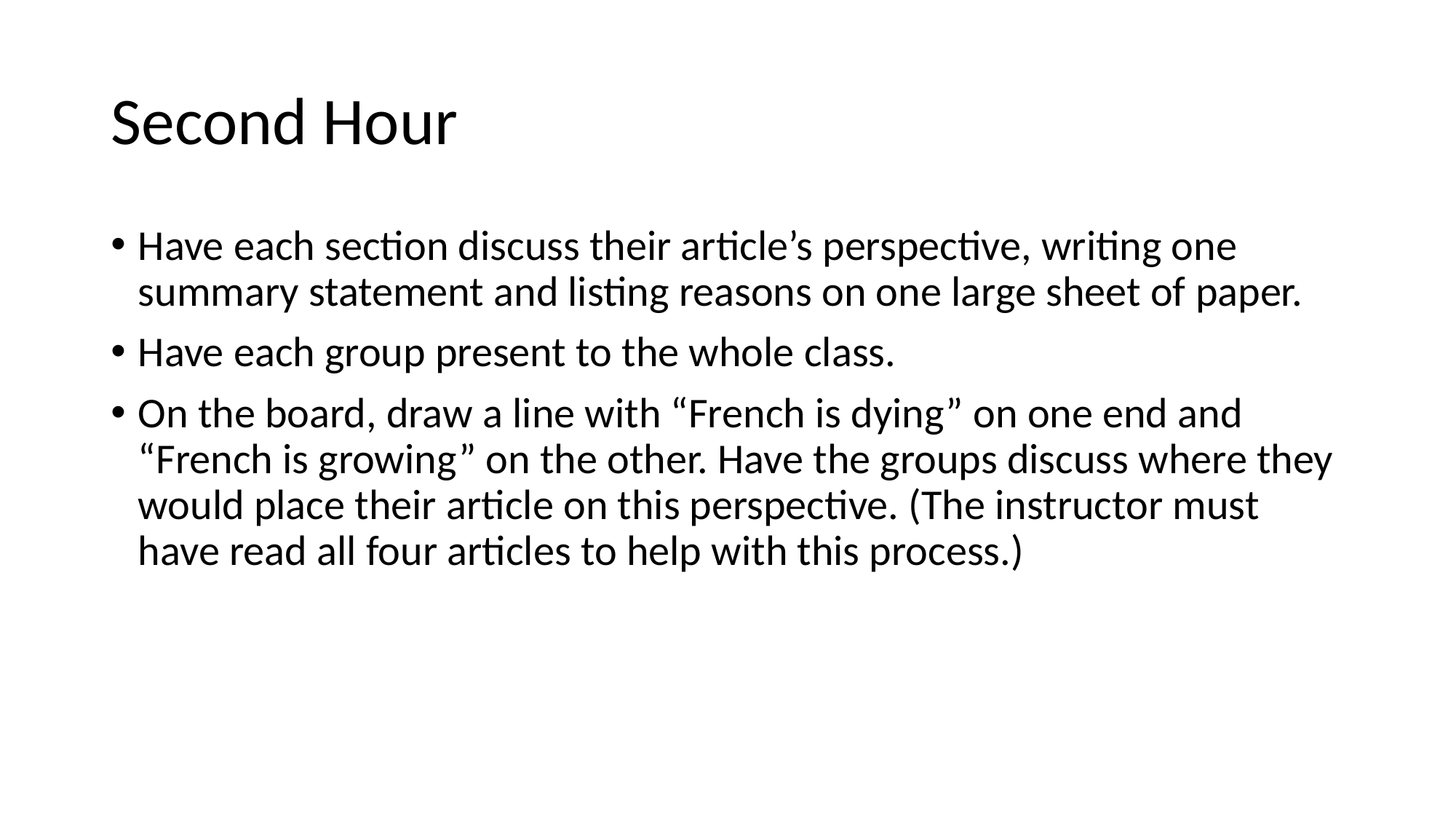

# Second Hour
Have each section discuss their article’s perspective, writing one summary statement and listing reasons on one large sheet of paper.
Have each group present to the whole class.
On the board, draw a line with “French is dying” on one end and “French is growing” on the other. Have the groups discuss where they would place their article on this perspective. (The instructor must have read all four articles to help with this process.)